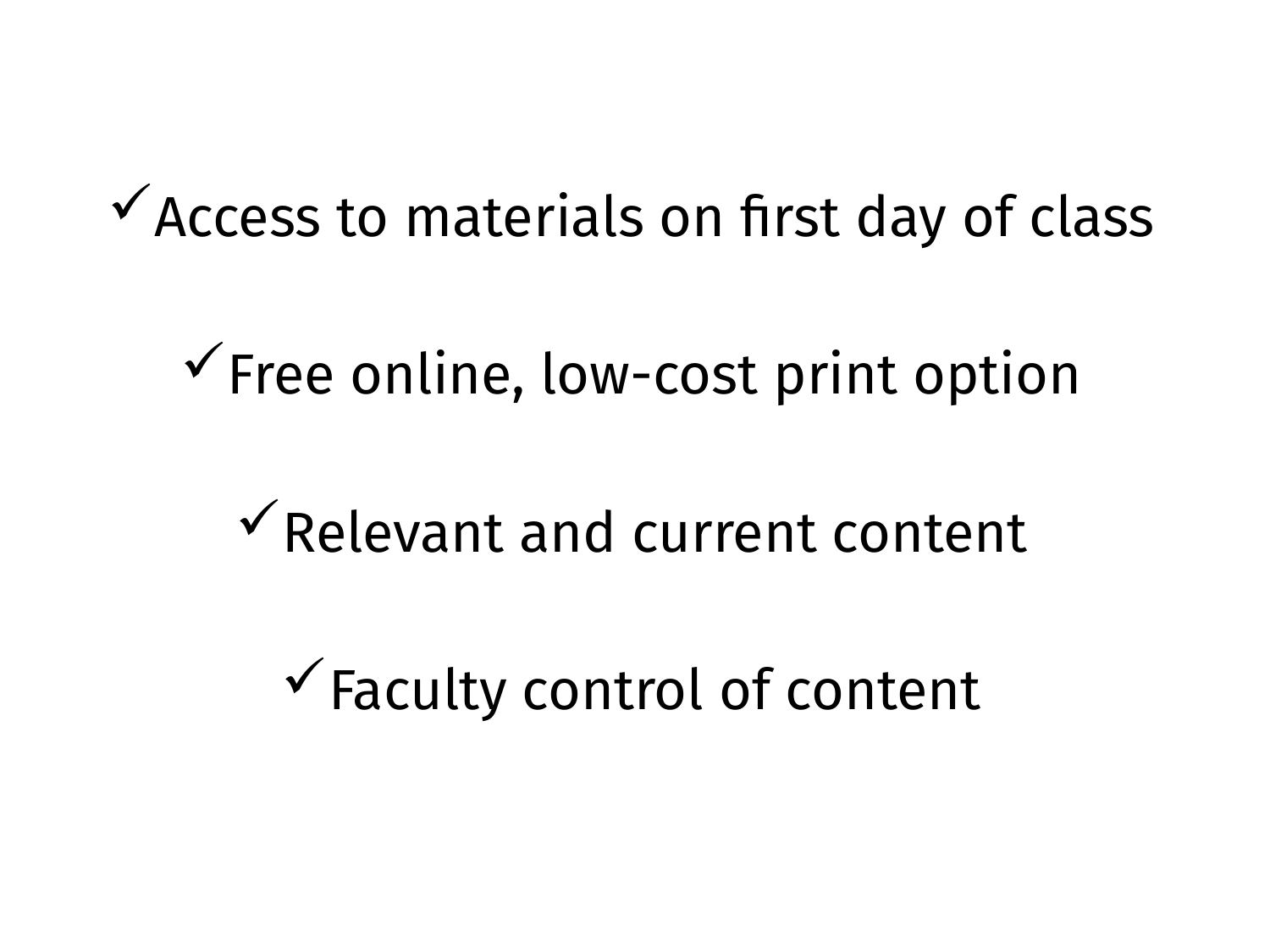

Access to materials on first day of class

Free online, low-cost print option

Relevant and current content

Faculty control of content